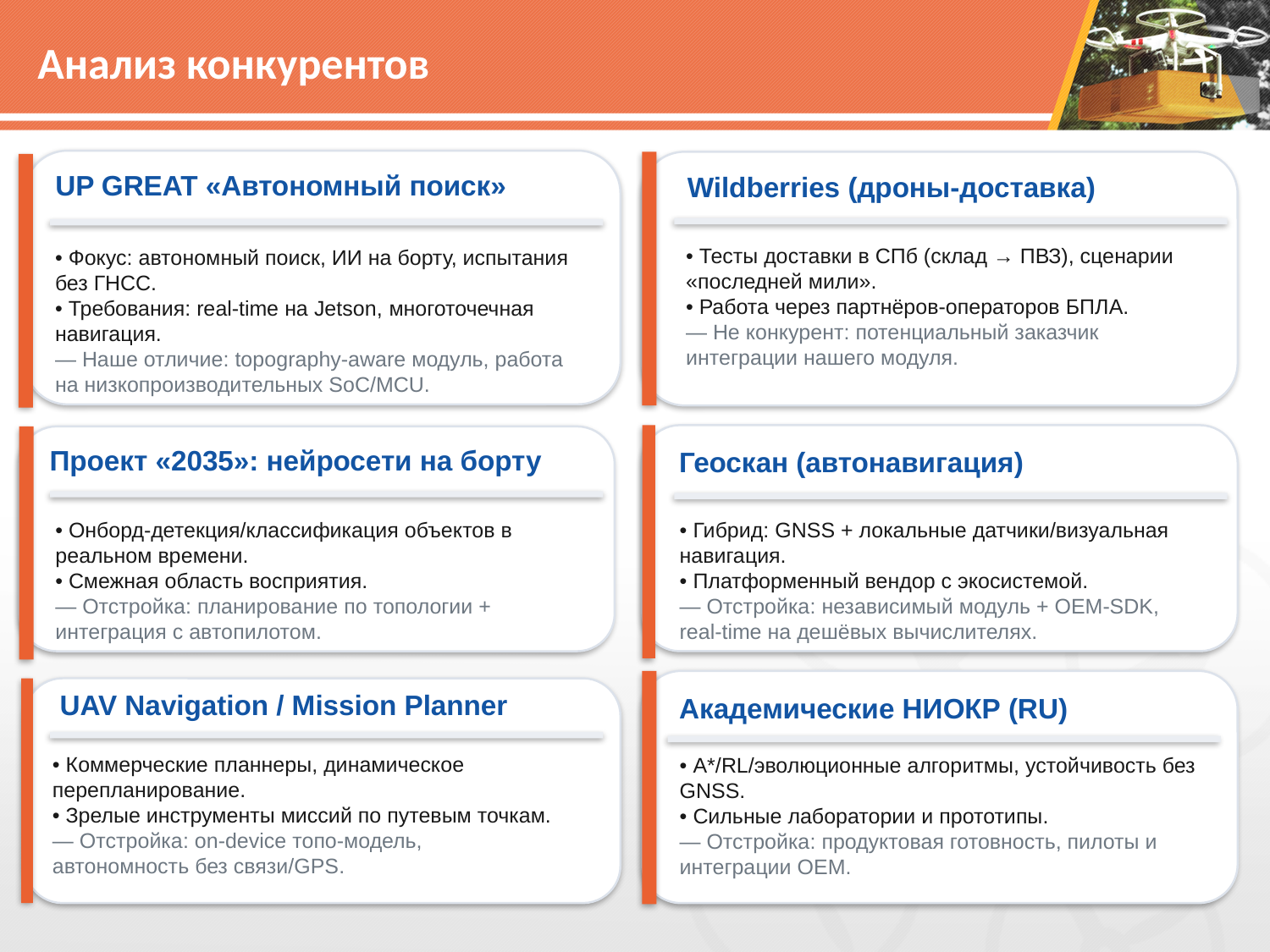

# Анализ конкурентов

UP GREAT «Автономный поиск»
Wildberries (дроны-доставка)

• Тесты доставки в СПб (склад → ПВЗ), сценарии «последней мили».
• Работа через партнёров-операторов БПЛА.
— Не конкурент: потенциальный заказчик интеграции нашего модуля.
• Фокус: автономный поиск, ИИ на борту, испытания без ГНСС.
• Требования: real-time на Jetson, многоточечная навигация.
— Наше отличие: topography-aware модуль, работа на низкопроизводительных SoC/MCU.

Проект «2035»: нейросети на борту
Геоскан (автонавигация)

• Онборд-детекция/классификация объектов в реальном времени.
• Смежная область восприятия.
— Отстройка: планирование по топологии + интеграция с автопилотом.
• Гибрид: GNSS + локальные датчики/визуальная навигация.
• Платформенный вендор с экосистемой.
— Отстройка: независимый модуль + OEM-SDK, real-time на дешёвых вычислителях.

UAV Navigation / Mission Planner
Академические НИОКР (RU)

• Коммерческие планнеры, динамическое перепланирование.
• Зрелые инструменты миссий по путевым точкам.
— Отстройка: on-device топо-модель,
автономность без связи/GPS.
• A*/RL/эволюционные алгоритмы, устойчивость без GNSS.
• Сильные лаборатории и прототипы.
— Отстройка: продуктовая готовность, пилоты и интеграции OEM.